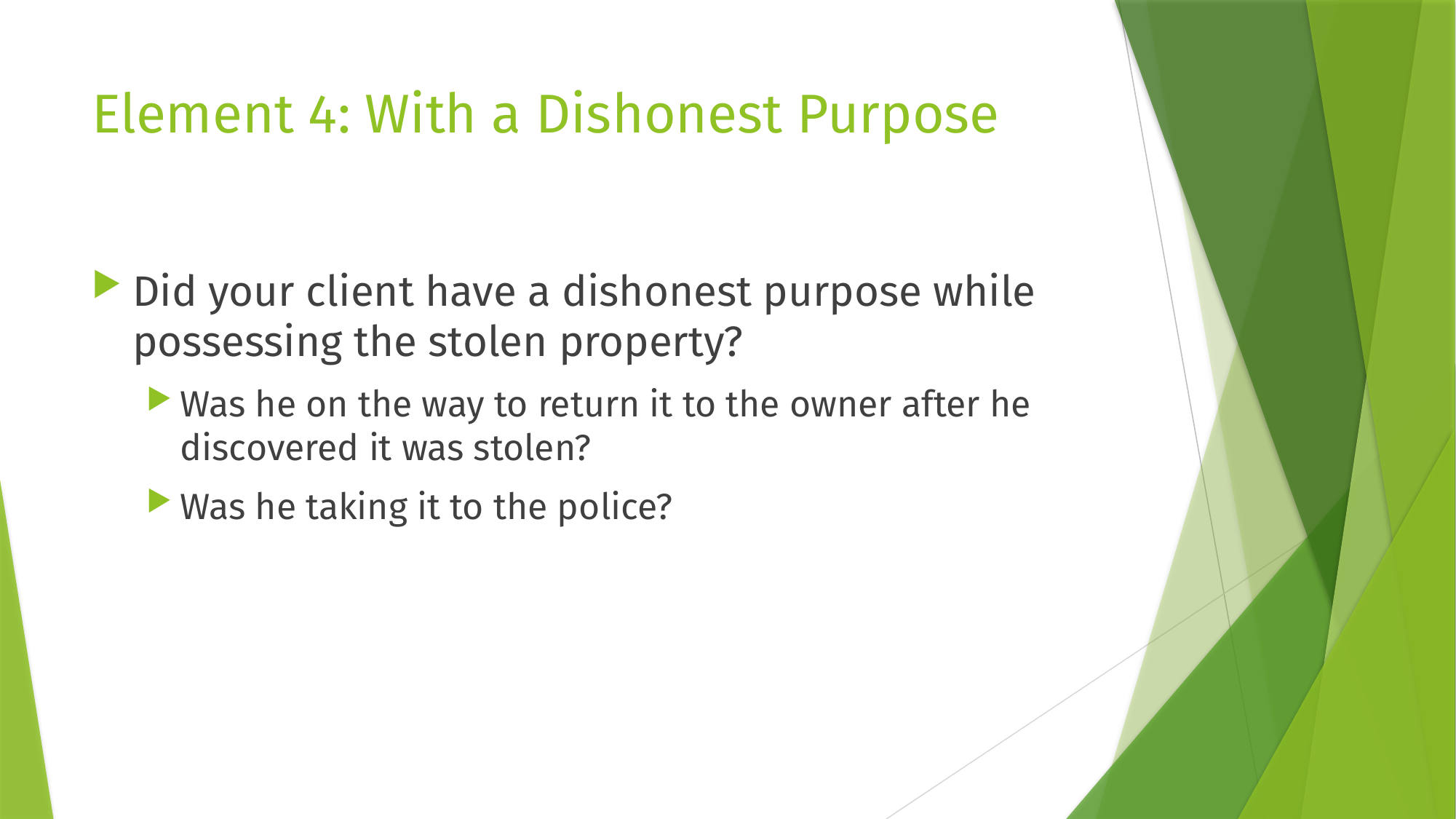

# Element 4: With a Dishonest Purpose
Did your client have a dishonest purpose while possessing the stolen property?
Was he on the way to return it to the owner after he discovered it was stolen?
Was he taking it to the police?